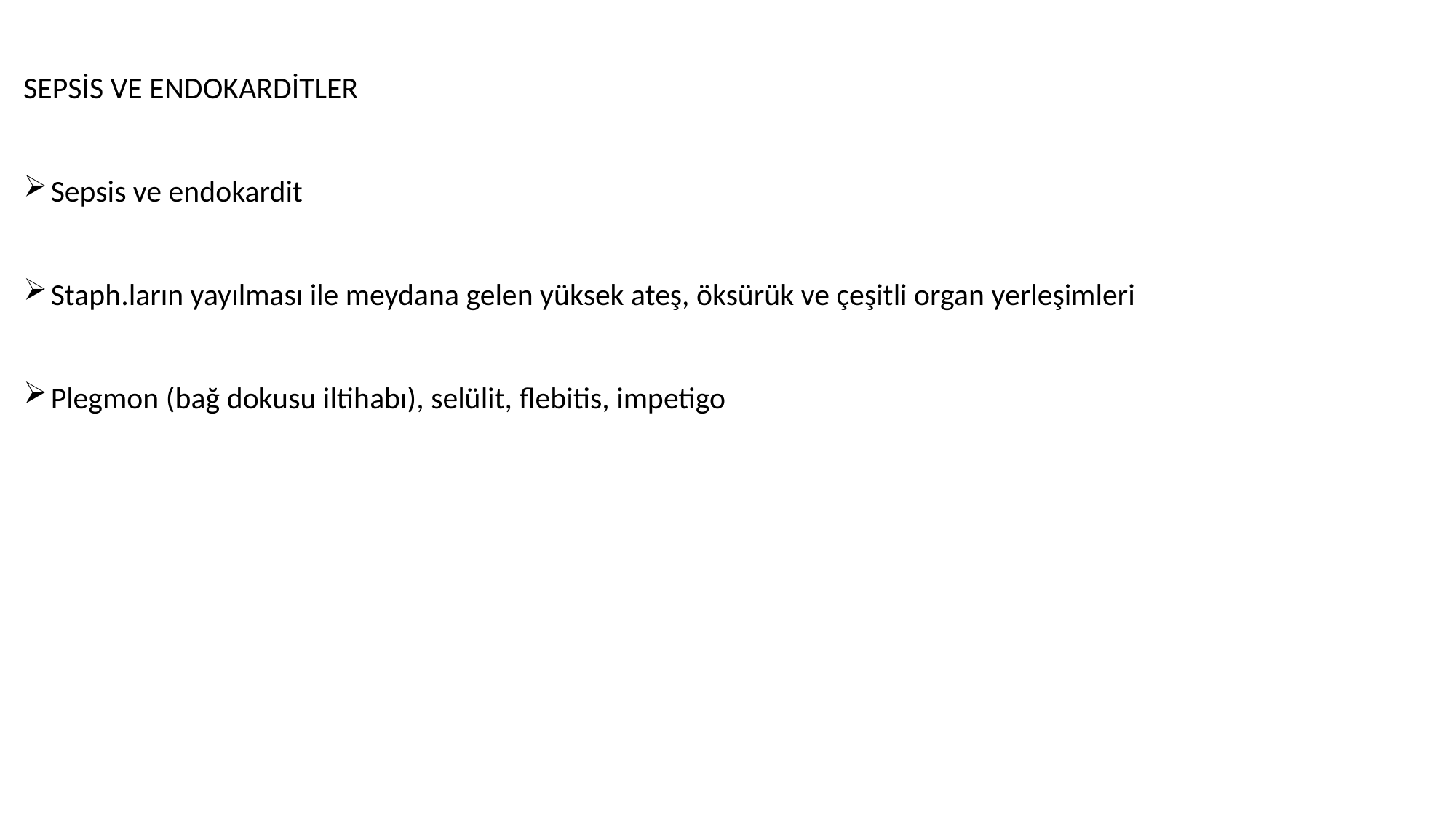

SEPSİS VE ENDOKARDİTLER

Sepsis ve endokardit

Staph.ların yayılması ile meydana gelen yüksek ateş, öksürük ve çeşitli organ yerleşimleri

Plegmon (bağ dokusu iltihabı), selülit, flebitis, impetigo